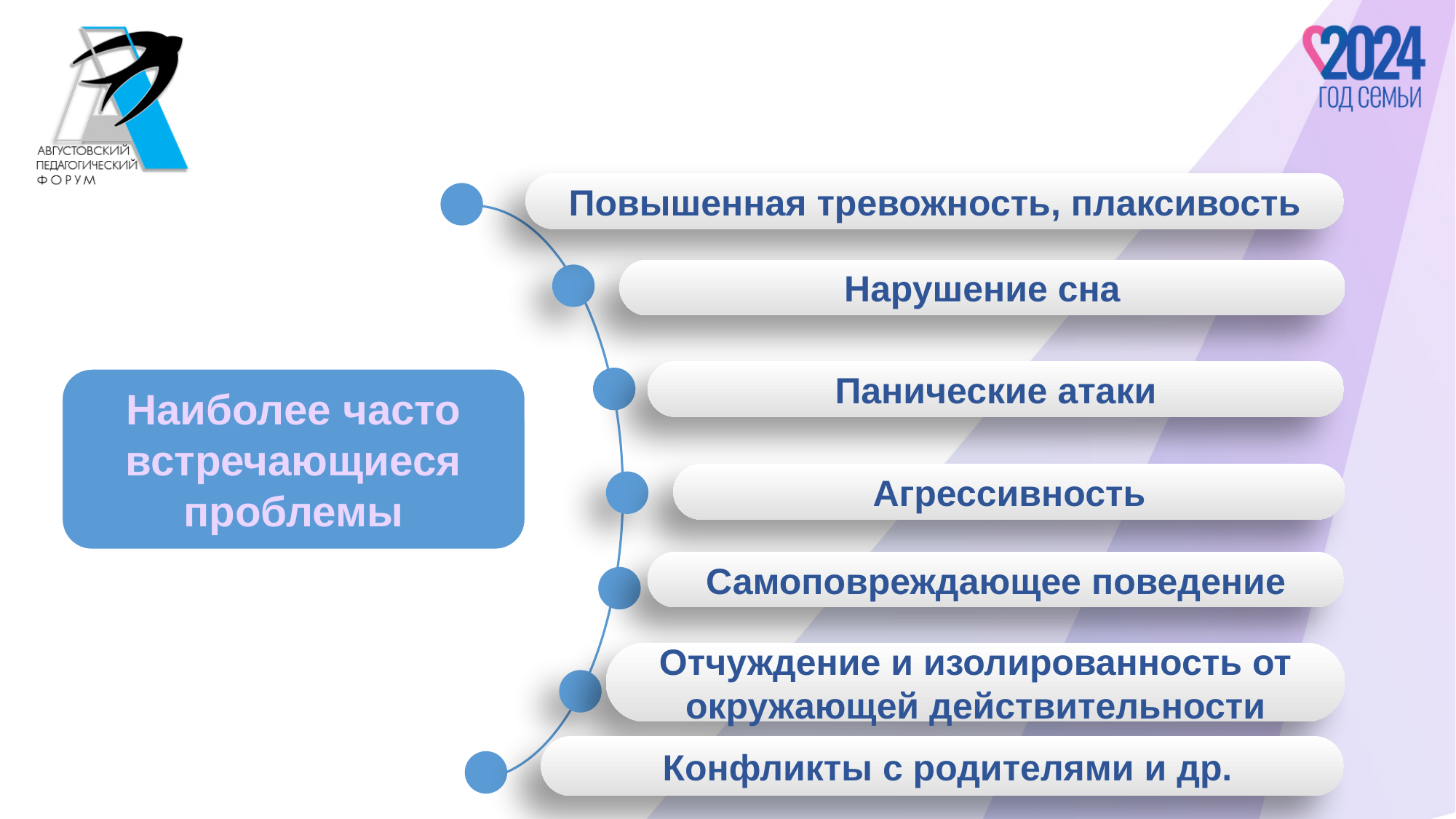

Повышенная тревожность, плаксивость

Нарушение сна

Панические атаки

Наиболее часто встречающиеся проблемы
Агрессивность

Самоповреждающее поведение

Отчуждение и изолированность от окружающей действительности

 Конфликты с родителями и др.